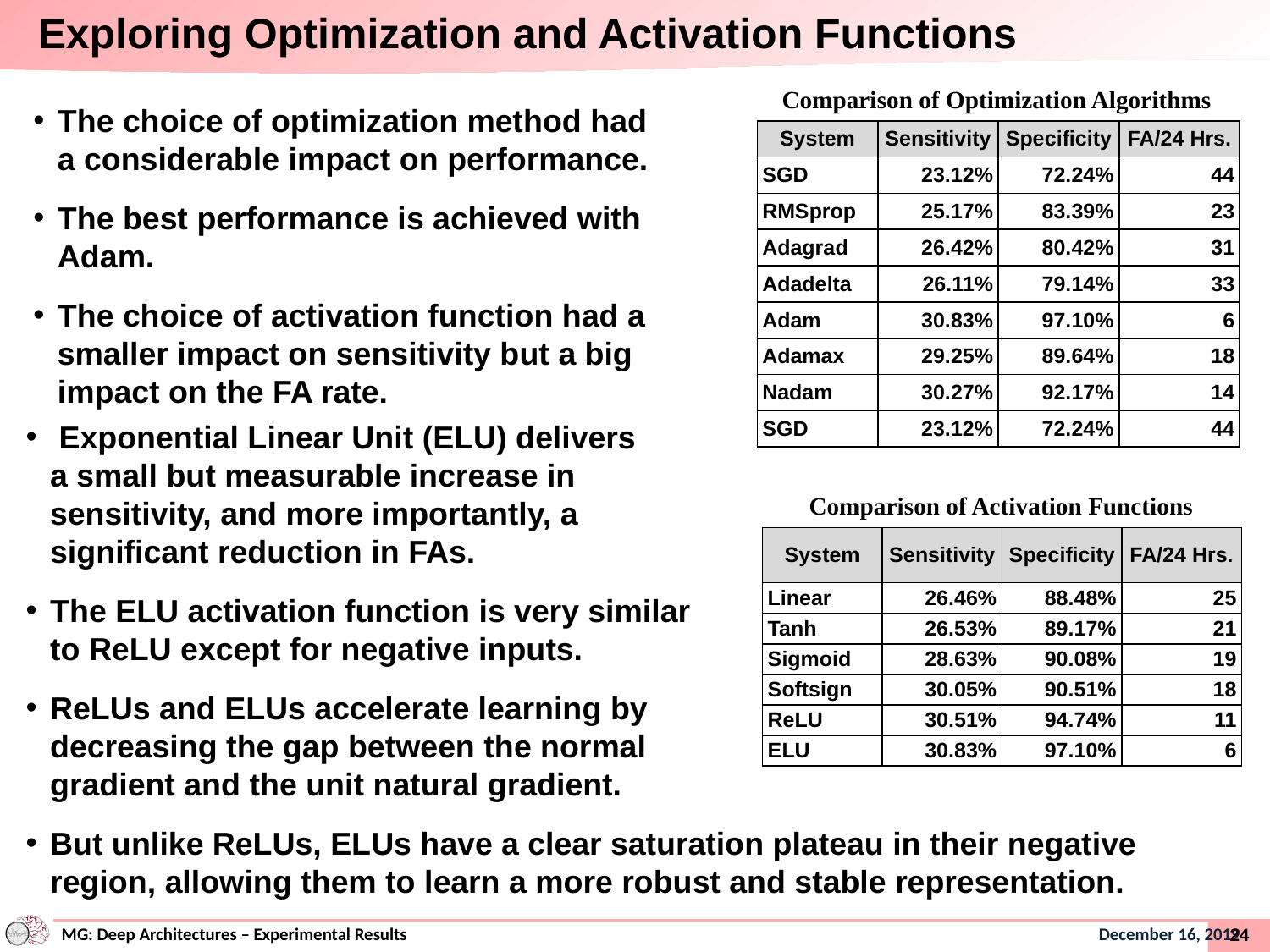

Exploring Optimization and Activation Functions
Comparison of Optimization Algorithms
The choice of optimization method had a considerable impact on performance.
The best performance is achieved with Adam.
The choice of activation function had a
smaller impact on sensitivity but a big
impact on the FA rate.

| System | Sensitivity | Specificity | FA/24 Hrs. |
| --- | --- | --- | --- |
| SGD | 23.12% | 72.24% | 44 |
| RMSprop | 25.17% | 83.39% | 23 |
| Adagrad | 26.42% | 80.42% | 31 |
| Adadelta | 26.11% | 79.14% | 33 |
| Adam | 30.83% | 97.10% | 6 |
| Adamax | 29.25% | 89.64% | 18 |
| Nadam | 30.27% | 92.17% | 14 |
| SGD | 23.12% | 72.24% | 44 |
 Exponential Linear Unit (ELU) delivers
a small but measurable increase in
sensitivity, and more importantly, a
significant reduction in FAs.
The ELU activation function is very similar
to ReLU except for negative inputs.
ReLUs and ELUs accelerate learning by
decreasing the gap between the normal
gradient and the unit natural gradient.
But unlike ReLUs, ELUs have a clear saturation plateau in their negative region, allowing them to learn a more robust and stable representation.
Comparison of Activation Functions
| System | Sensitivity | Specificity | FA/24 Hrs. |
| --- | --- | --- | --- |
| Linear | 26.46% | 88.48% | 25 |
| Tanh | 26.53% | 89.17% | 21 |
| Sigmoid | 28.63% | 90.08% | 19 |
| Softsign | 30.05% | 90.51% | 18 |
| ReLU | 30.51% | 94.74% | 11 |
| ELU | 30.83% | 97.10% | 6 |